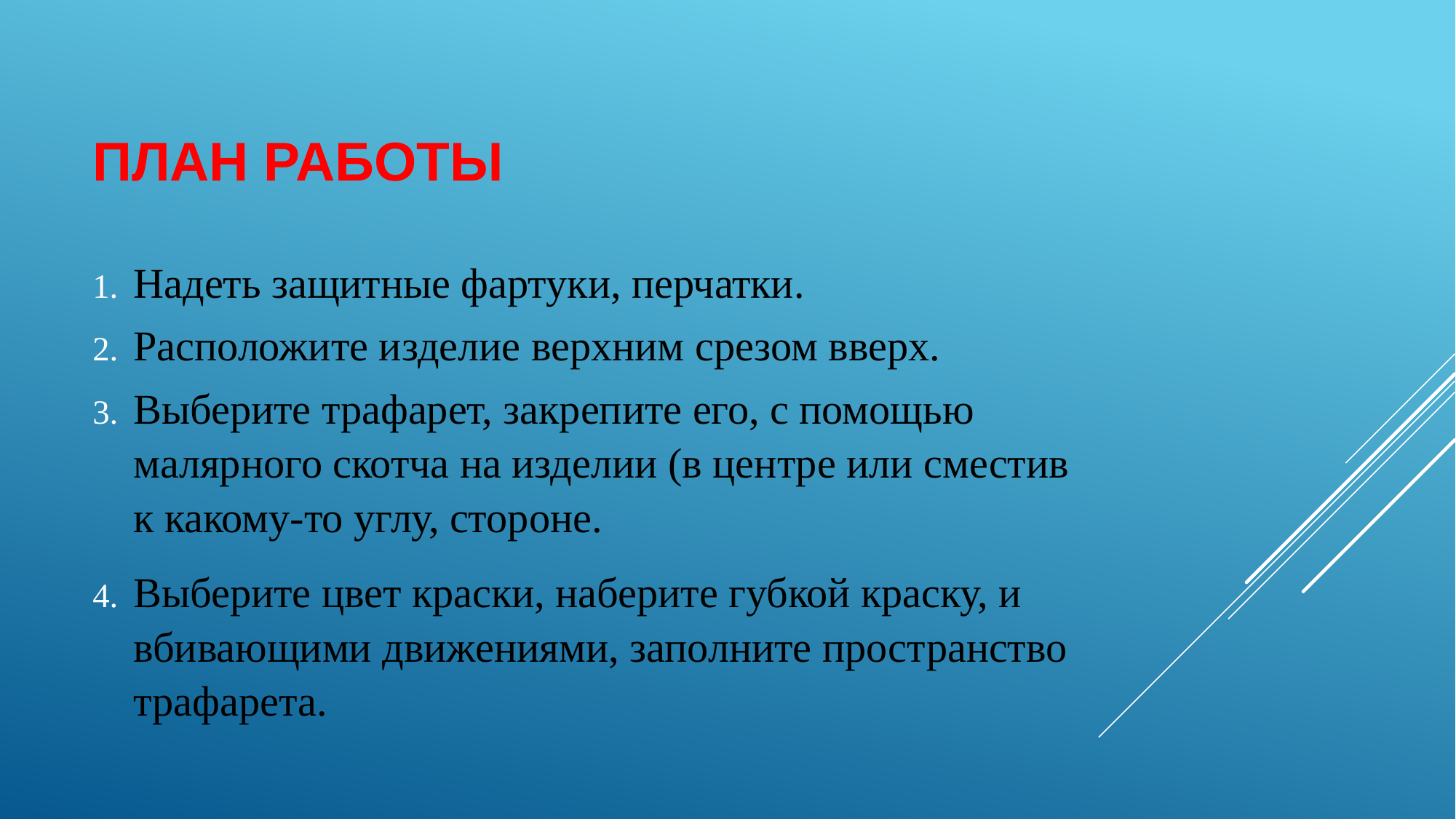

# План работы
Надеть защитные фартуки, перчатки.
Расположите изделие верхним срезом вверх.
Выберите трафарет, закрепите его, с помощью малярного скотча на изделии (в центре или сместив к какому-то углу, стороне.
Выберите цвет краски, наберите губкой краску, и вбивающими движениями, заполните пространство трафарета.